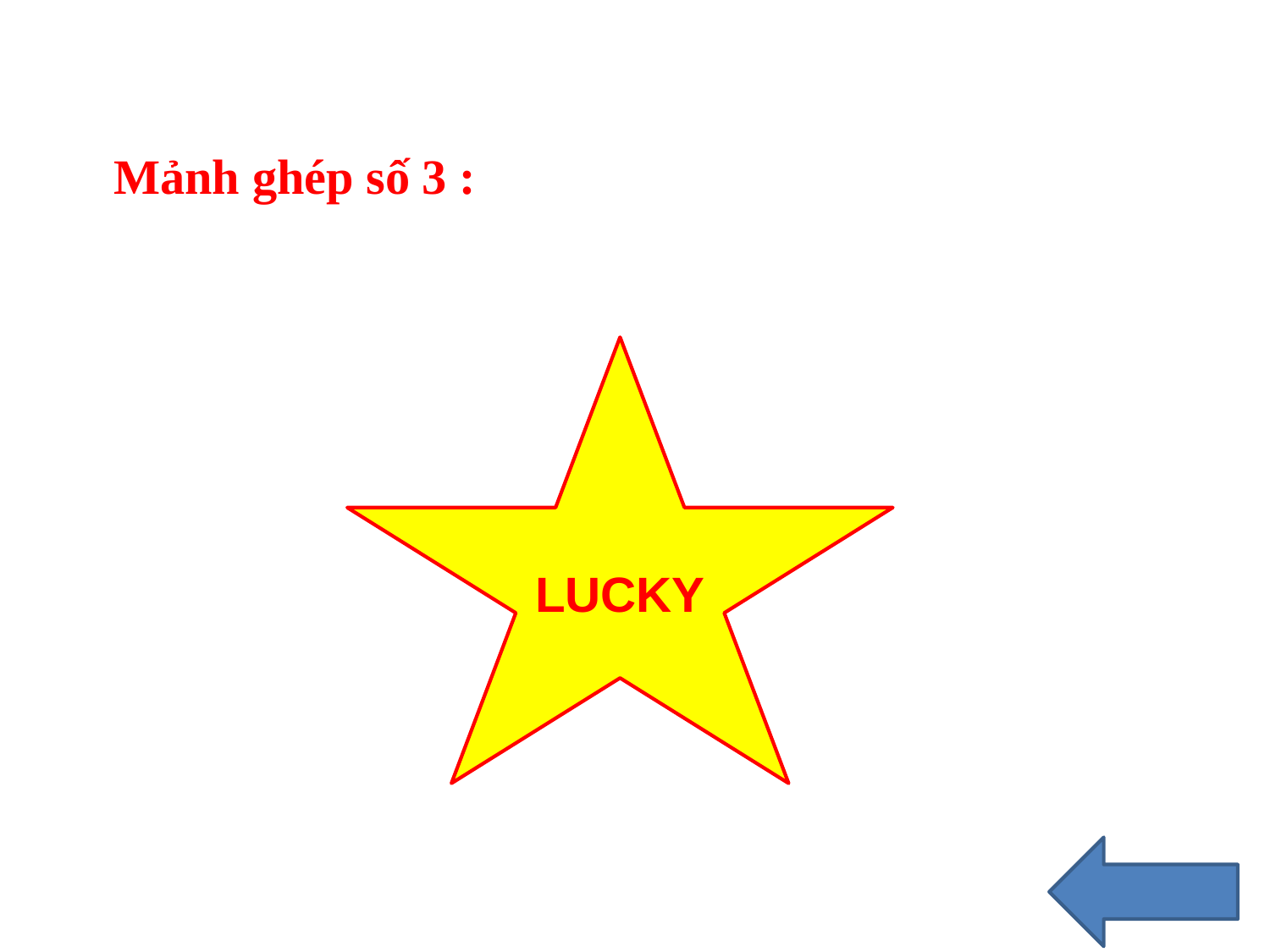

#
Mảnh ghép số 3 :
LUCKY